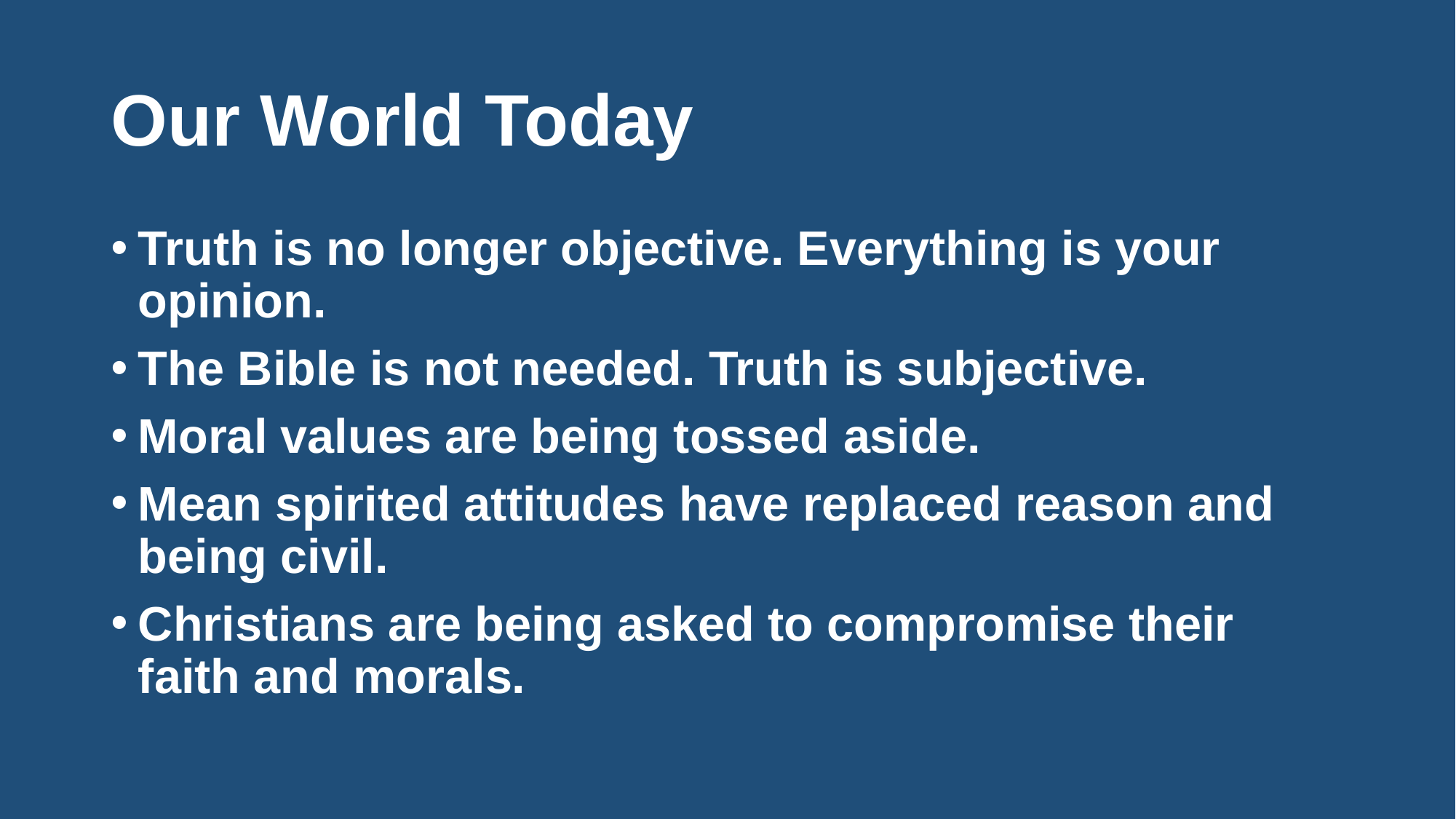

# Our World Today
Truth is no longer objective. Everything is your opinion.
The Bible is not needed. Truth is subjective.
Moral values are being tossed aside.
Mean spirited attitudes have replaced reason and being civil.
Christians are being asked to compromise their faith and morals.